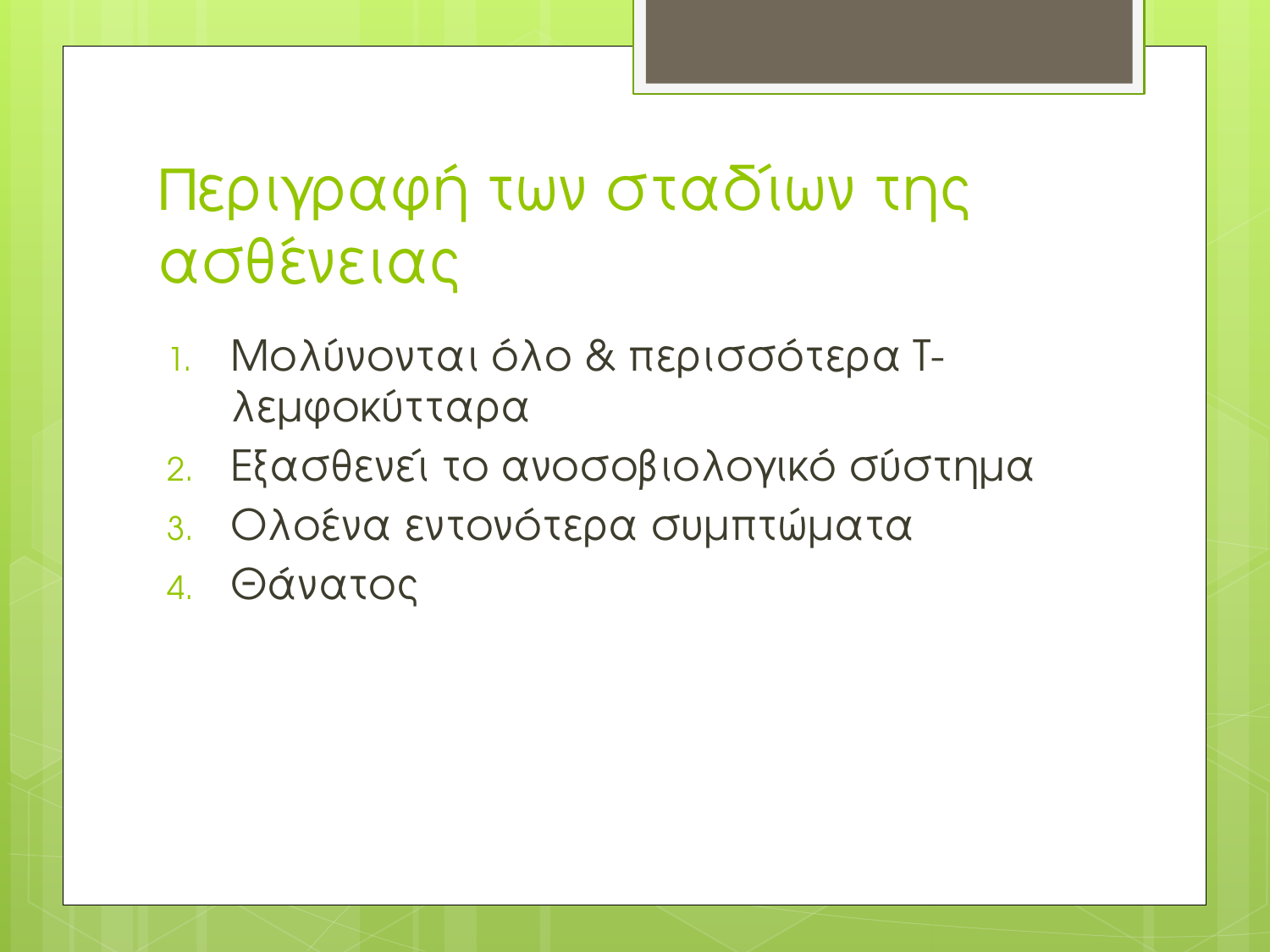

# Περιγραφή των σταδίων της ασθένειας
Μολύνονται όλο & περισσότερα Τ-λεμφοκύτταρα
Εξασθενεί το ανοσοβιολογικό σύστημα
Ολοένα εντονότερα συμπτώματα
Θάνατος